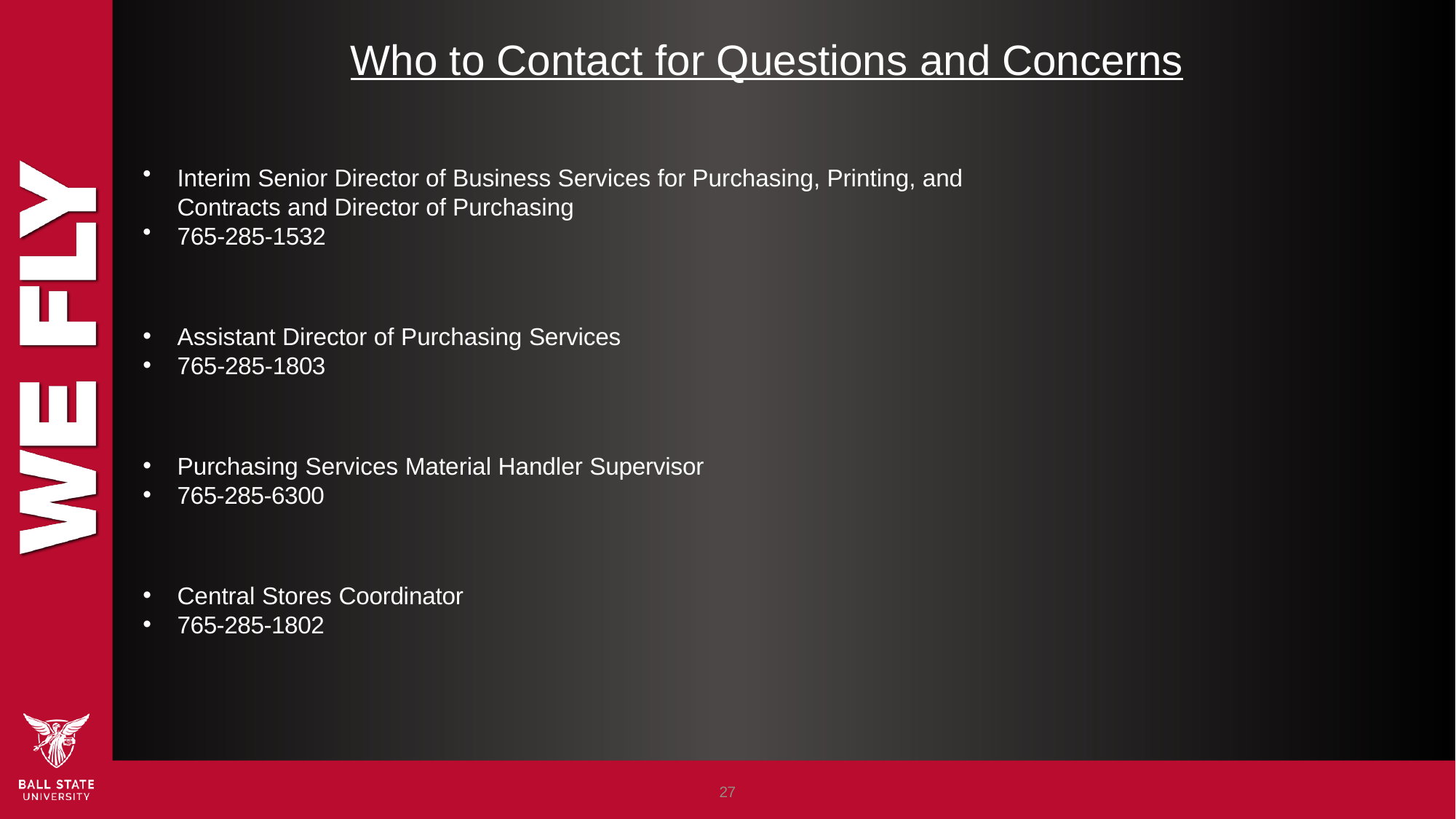

# Who to Contact for Questions and Concerns

Interim Senior Director of Business Services for Purchasing, Printing, and Contracts and Director of Purchasing
765-285-1532

Assistant Director of Purchasing Services
765-285-1803

Purchasing Services Material Handler Supervisor
765-285-6300

Central Stores Coordinator
765-285-1802
27